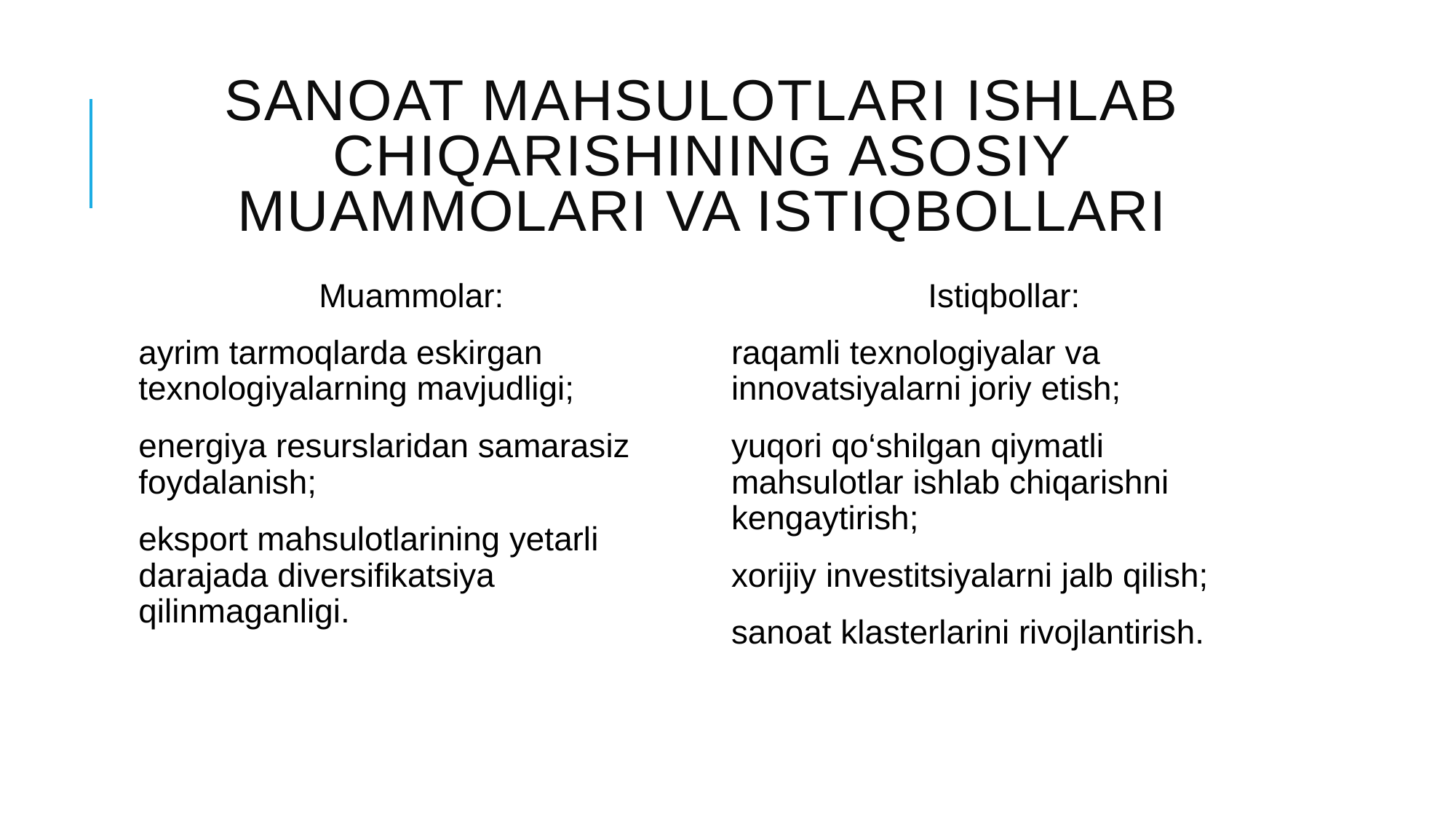

# SANOAT MAHSULOTLARI ISHLAB CHIQARISHINING ASOSIY MUAMMOLARI VA ISTIQBOLLARI
Muammolar:
ayrim tarmoqlarda eskirgan texnologiyalarning mavjudligi;
energiya resurslaridan samarasiz foydalanish;
eksport mahsulotlarining yetarli darajada diversifikatsiya qilinmaganligi.

Istiqbollar:
raqamli texnologiyalar va innovatsiyalarni joriy etish;
yuqori qo‘shilgan qiymatli mahsulotlar ishlab chiqarishni kengaytirish;
xorijiy investitsiyalarni jalb qilish;
sanoat klasterlarini rivojlantirish.